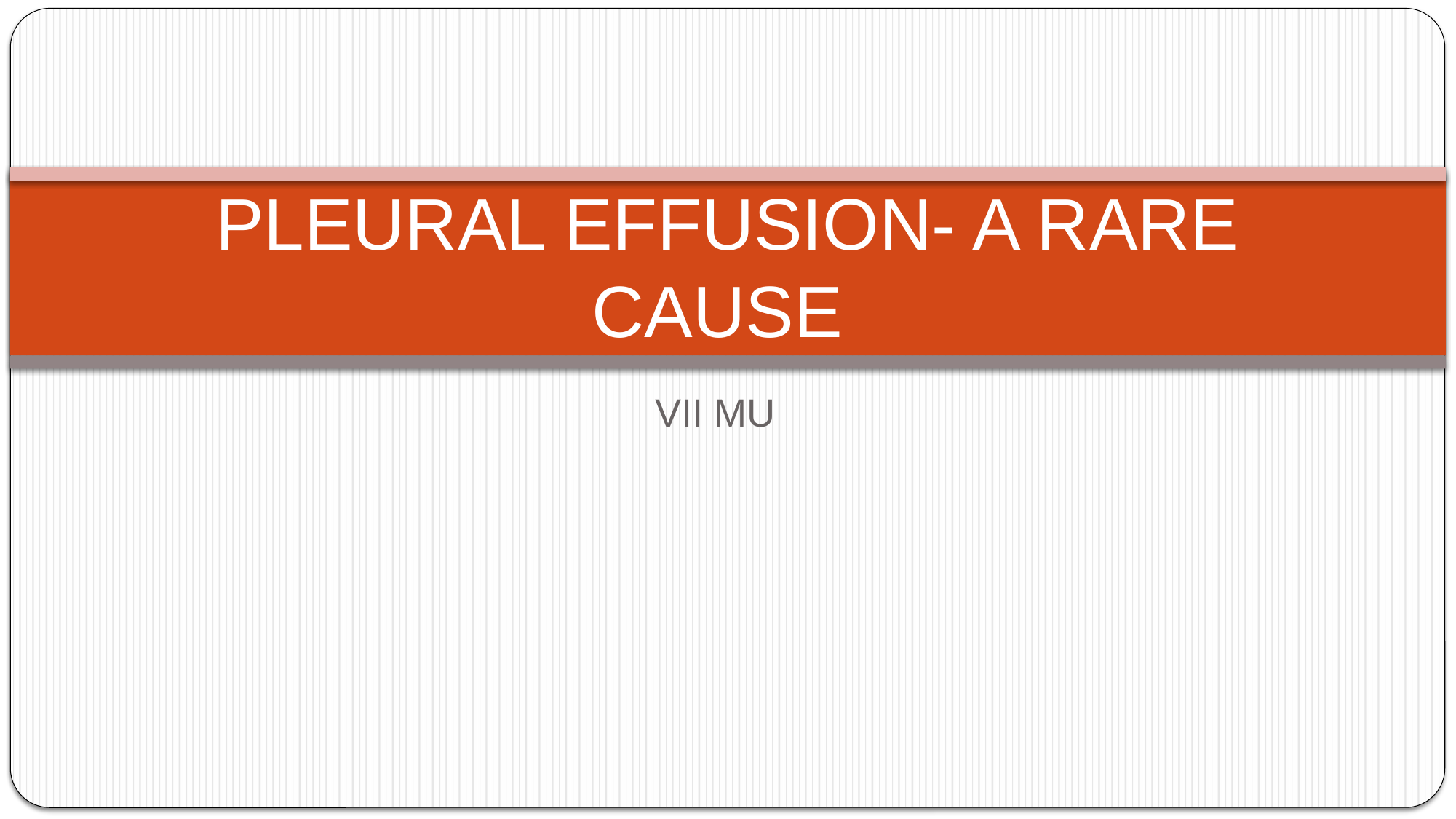

# PLEURAL EFFUSION- A RARE CAUSE
VII MU